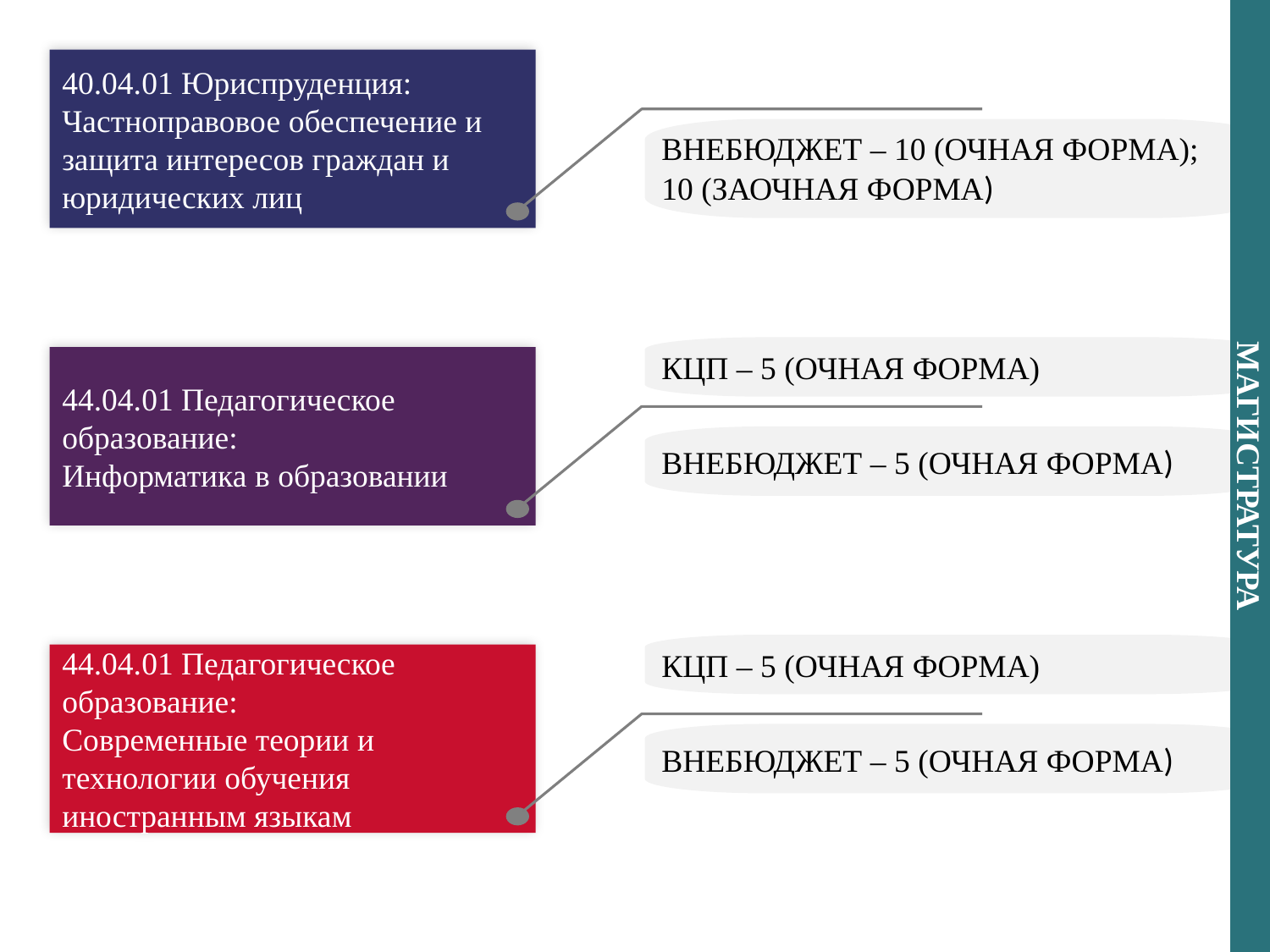

МАГИСТРАТУРА
40.04.01 Юриспруденция:
Частноправовое обеспечение и защита интересов граждан и юридических лиц

ВНЕБЮДЖЕТ – 10 (ОЧНАЯ ФОРМА);
10 (ЗАОЧНАЯ ФОРМА)

КЦП – 5 (ОЧНАЯ ФОРМА)
44.04.01 Педагогическое образование:
Информатика в образовании

ВНЕБЮДЖЕТ – 5 (ОЧНАЯ ФОРМА)
КЦП – 5 (ОЧНАЯ ФОРМА)
44.04.01 Педагогическое образование:
Современные теории и технологии обучения иностранным языкам

ВНЕБЮДЖЕТ – 5 (ОЧНАЯ ФОРМА)